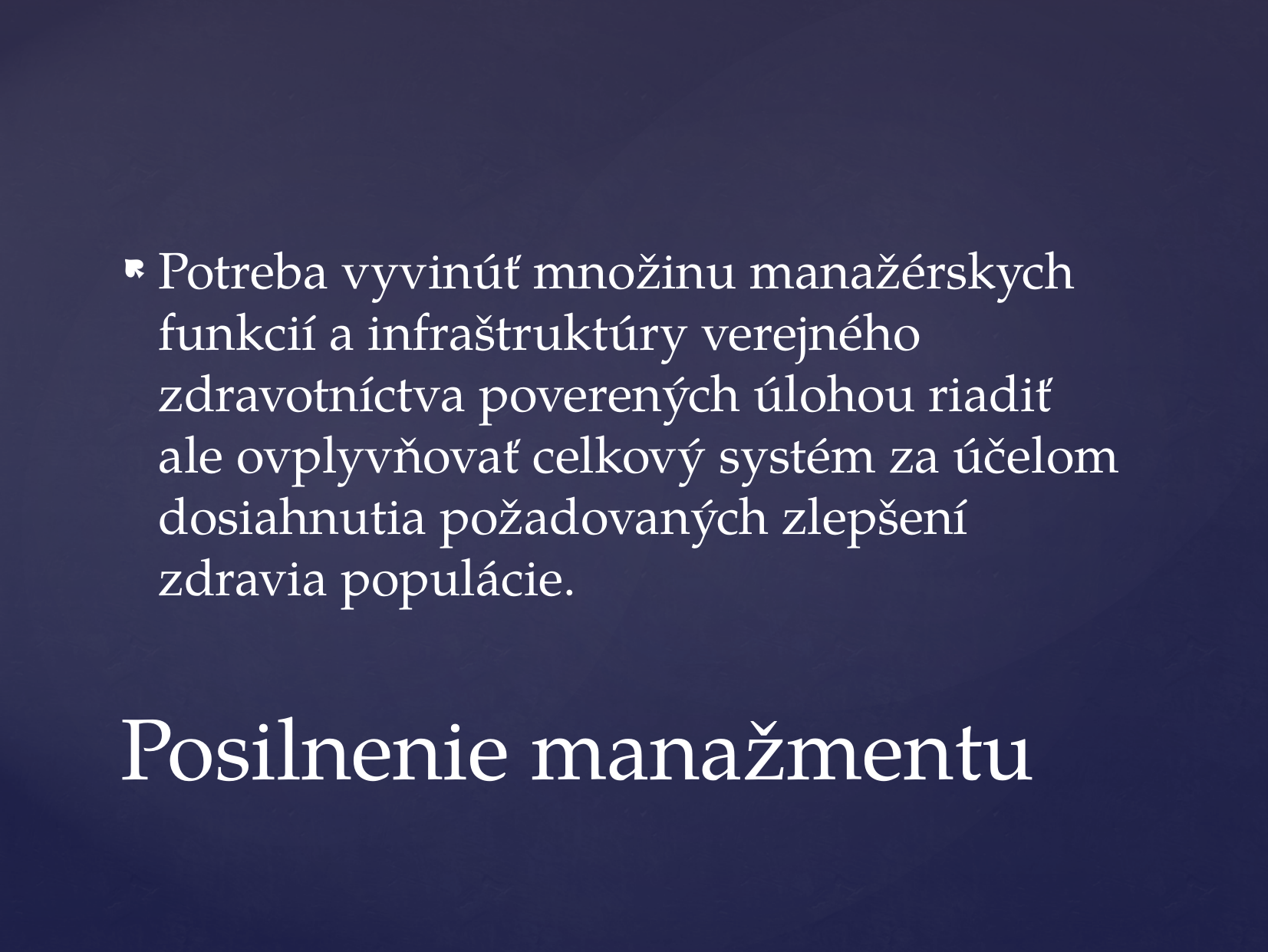

Potreba vyvinúť množinu manažérskych funkcií a infraštruktúry verejného zdravotníctva poverených úlohou riadiť ale ovplyvňovať celkový systém za účelom dosiahnutia požadovaných zlepšení zdravia populácie.
# Posilnenie manažmentu